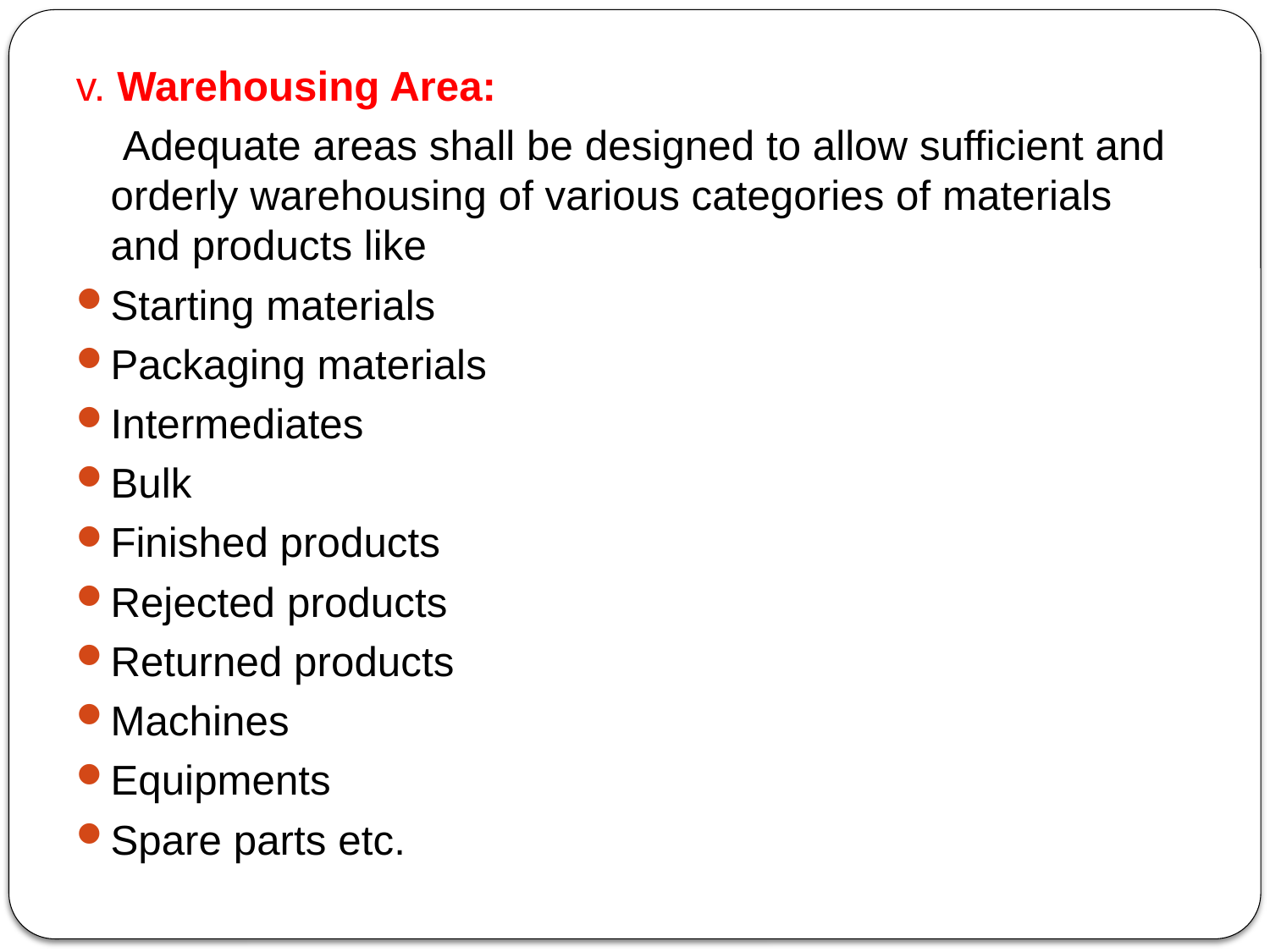

v. Warehousing Area:
    Adequate areas shall be designed to allow sufficient and orderly warehousing of various categories of materials and products like
Starting materials
Packaging materials
Intermediates
Bulk
Finished products
Rejected products
Returned products
Machines
Equipments
Spare parts etc.